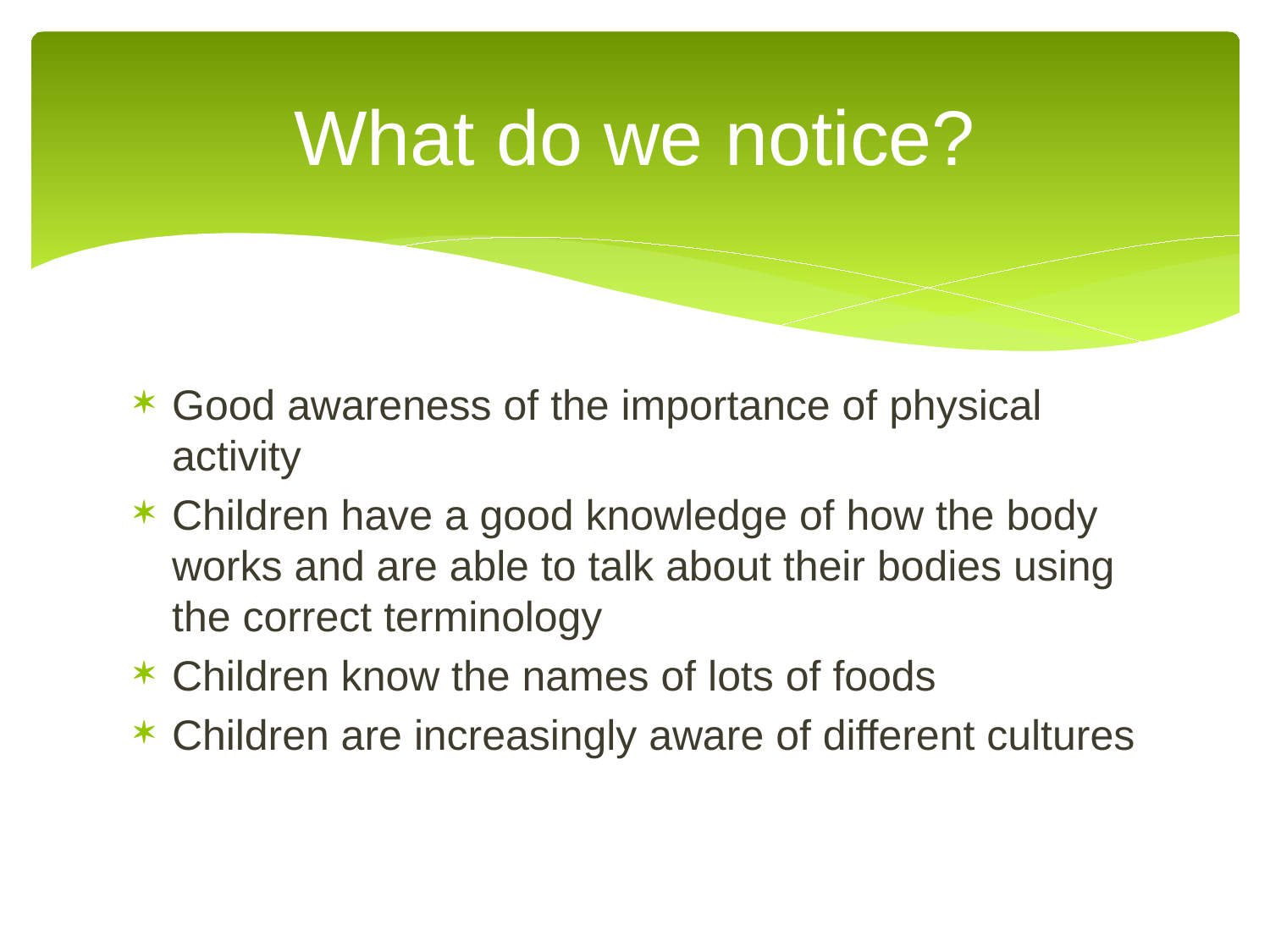

# What do we notice?
Good awareness of the importance of physical activity
Children have a good knowledge of how the body works and are able to talk about their bodies using the correct terminology
Children know the names of lots of foods
Children are increasingly aware of different cultures